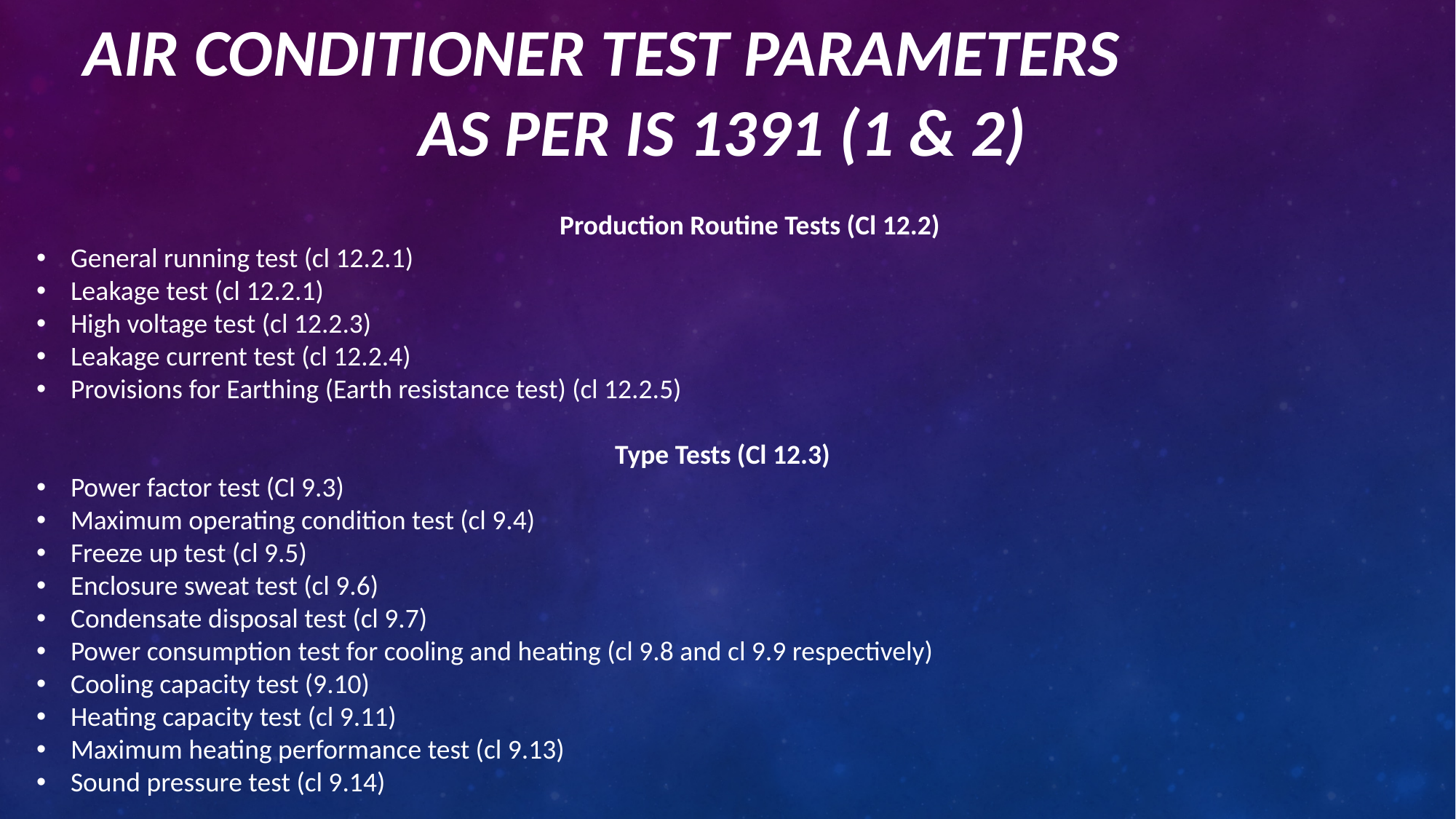

# Air Conditioner Test Parameters                 as per IS 1391 (1 & 2)
Production Routine Tests (Cl 12.2)
General running test (cl 12.2.1)
Leakage test (cl 12.2.1)
High voltage test (cl 12.2.3)
Leakage current test (cl 12.2.4)
Provisions for Earthing (Earth resistance test) (cl 12.2.5)

Type Tests (Cl 12.3)
Power factor test (Cl 9.3)
Maximum operating condition test (cl 9.4)
Freeze up test (cl 9.5)
Enclosure sweat test (cl 9.6)
Condensate disposal test (cl 9.7)
Power consumption test for cooling and heating (cl 9.8 and cl 9.9 respectively)
Cooling capacity test (9.10)
Heating capacity test (cl 9.11)
Maximum heating performance test (cl 9.13)
Sound pressure test (cl 9.14)